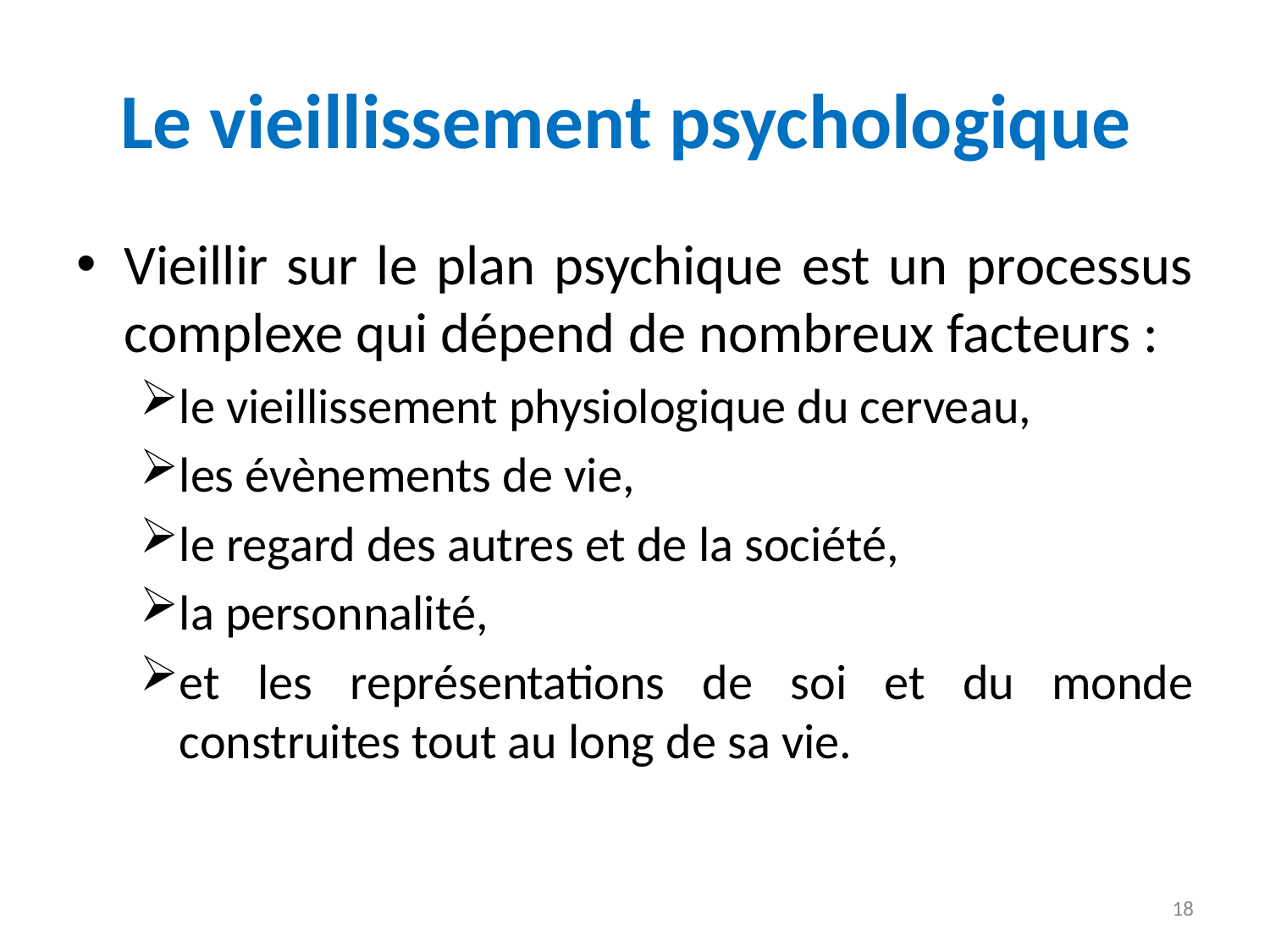

# Le vieillissement psychologique
Vieillir sur le plan psychique est un processus complexe qui dépend de nombreux facteurs :
le vieillissement physiologique du cerveau,
les évènements de vie,
le regard des autres et de la société,
la personnalité,
et les représentations de soi et du monde construites tout au long de sa vie.
18